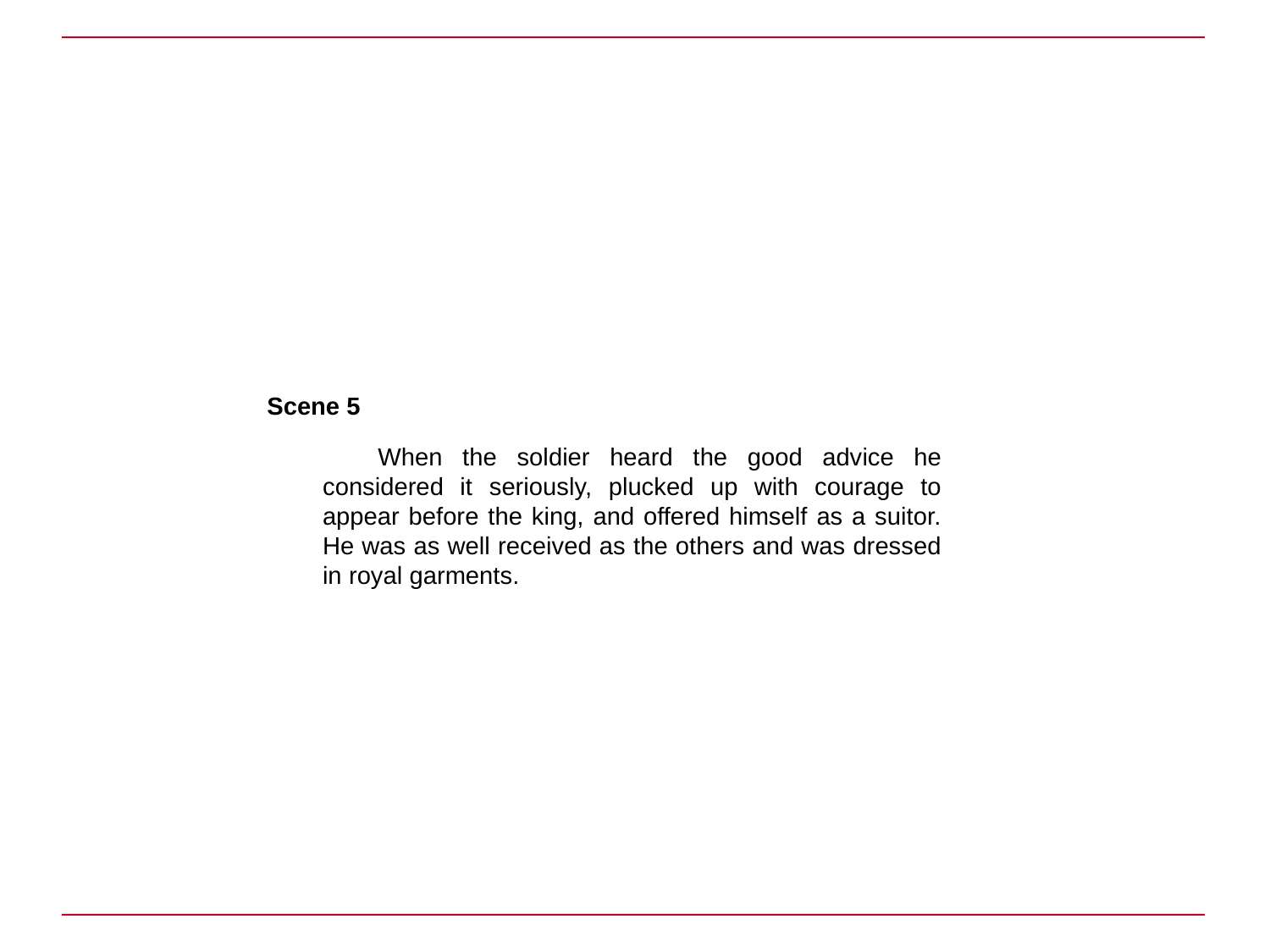

Scene 5
When the soldier heard the good advice he considered it seriously, plucked up with courage to appear before the king, and offered himself as a suitor. He was as well received as the others and was dressed in royal garments.